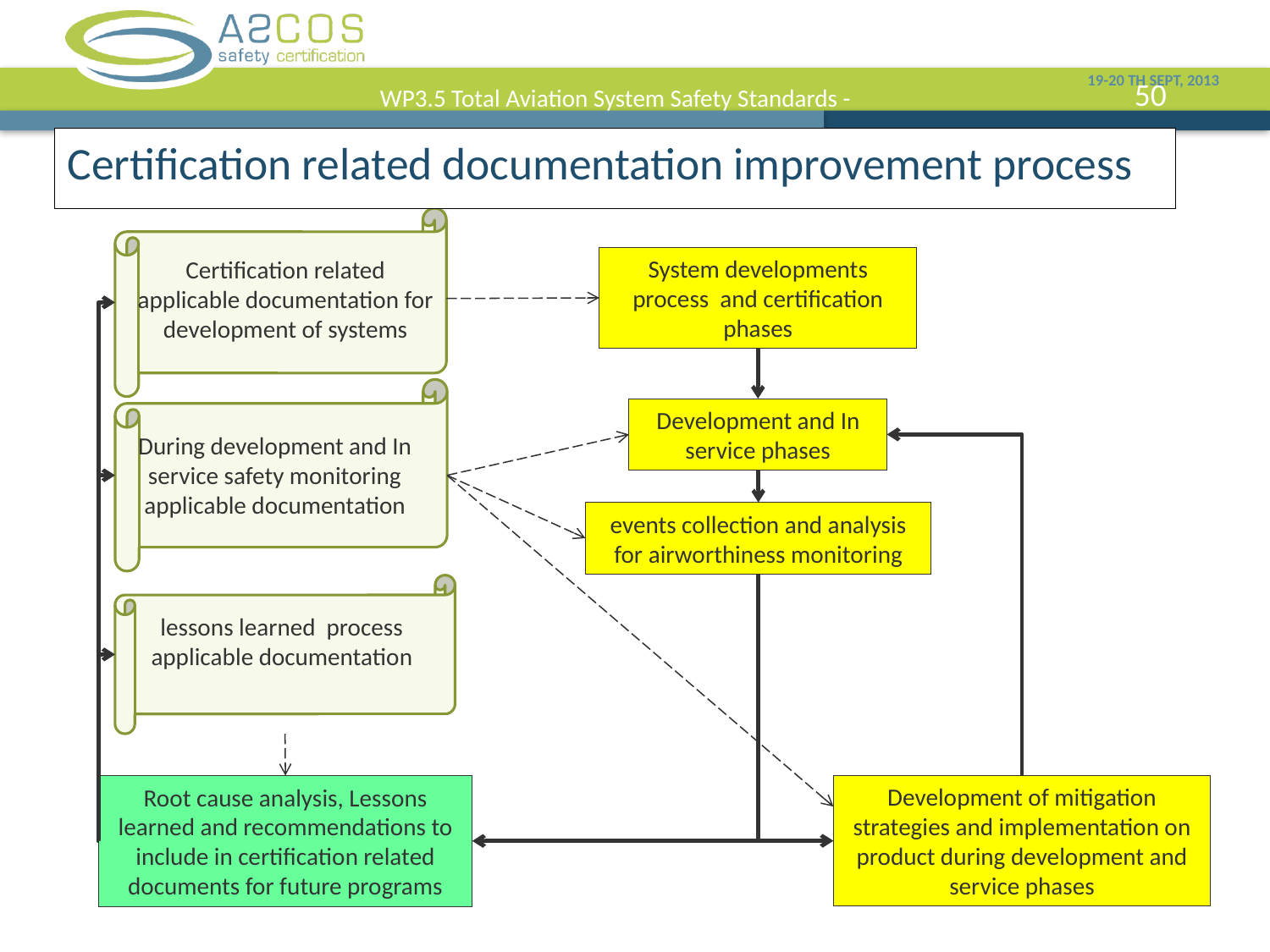

19-20 th SEPT, 2013
WP3.5 Total Aviation System Safety Standards -
# Certification related documentation improvement process

System developments process  and certification phases
Certification related applicable documentation for development of systems

Development and In service phases
During development and In service safety monitoring applicable documentation
events collection and analysis for airworthiness monitoring

lessons learned  process applicable documentation
Development of mitigation strategies and implementation on product during development and service phases
Root cause analysis, Lessons learned and recommendations to include in certification related documents for future programs
Page 50